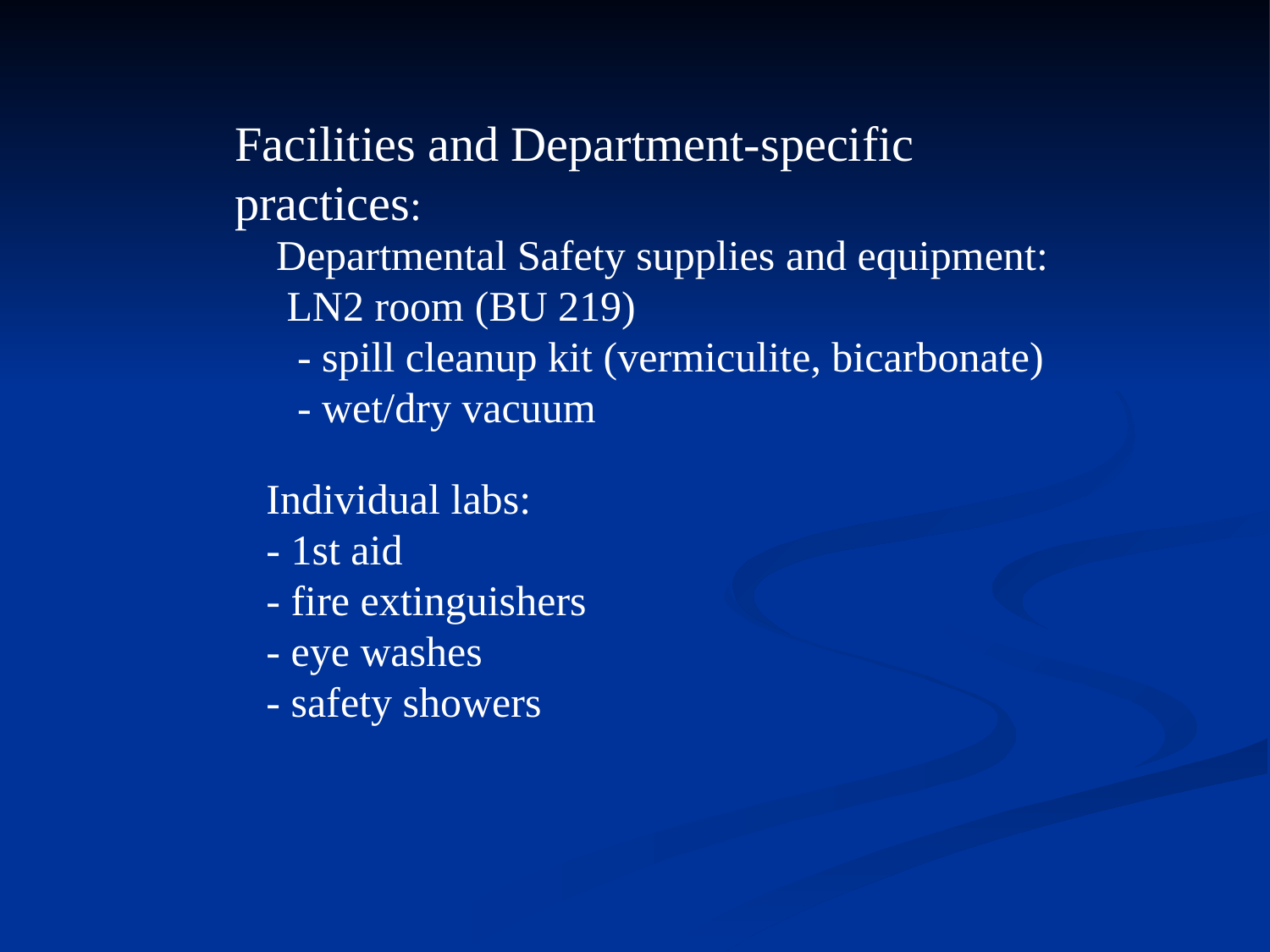

Facilities and Department-specific practices:

Departmental Safety supplies and equipment:
 LN2 room (BU 219)
  - spill cleanup kit (vermiculite, bicarbonate)
  - wet/dry vacuum

Individual labs:
- 1st aid
- fire extinguishers
- eye washes
- safety showers